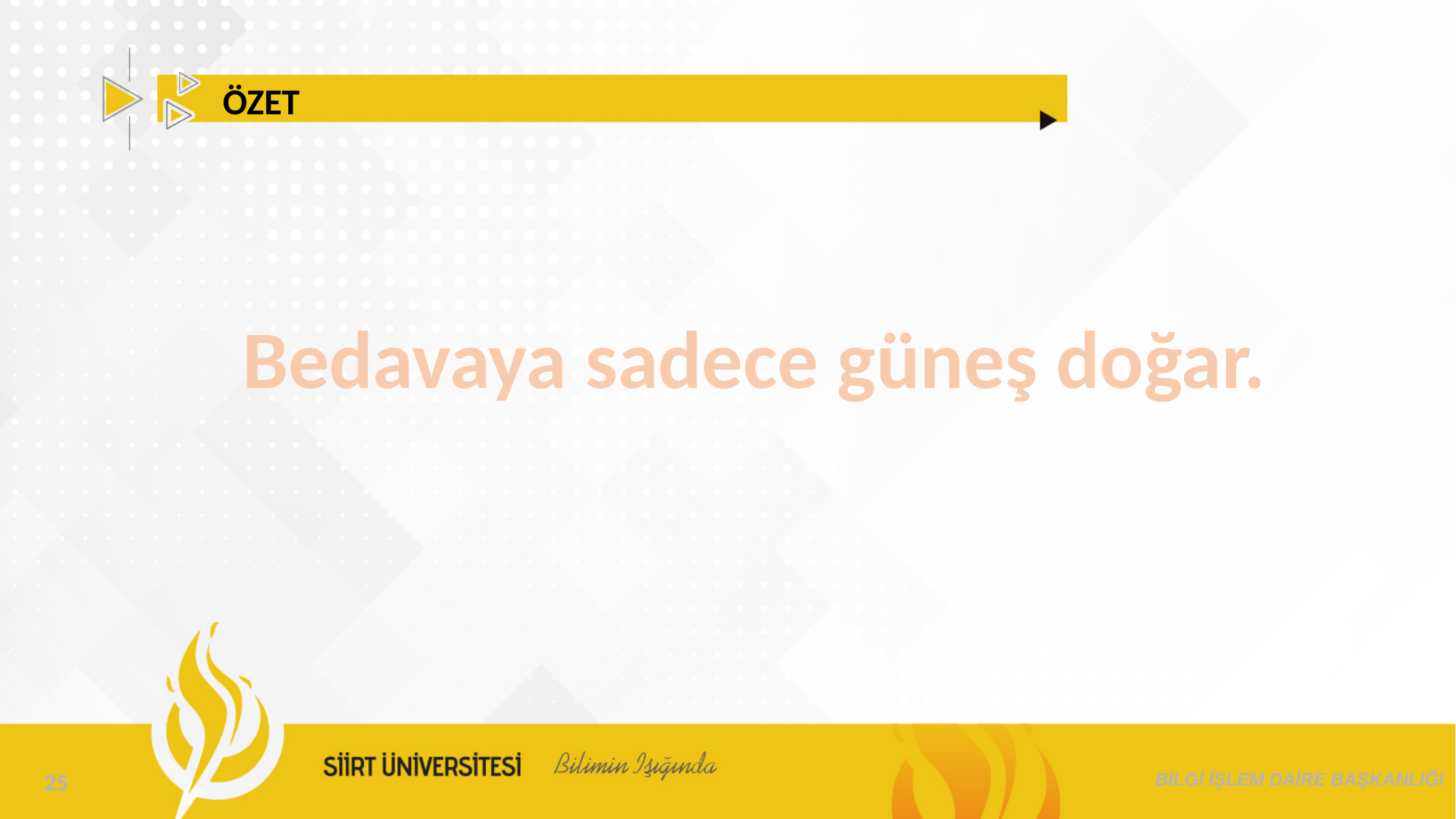

ÖZET
Bedavaya sadece güneş doğar.
BİLGİ İŞLEM DAİRE BAŞKANLIĞI
25